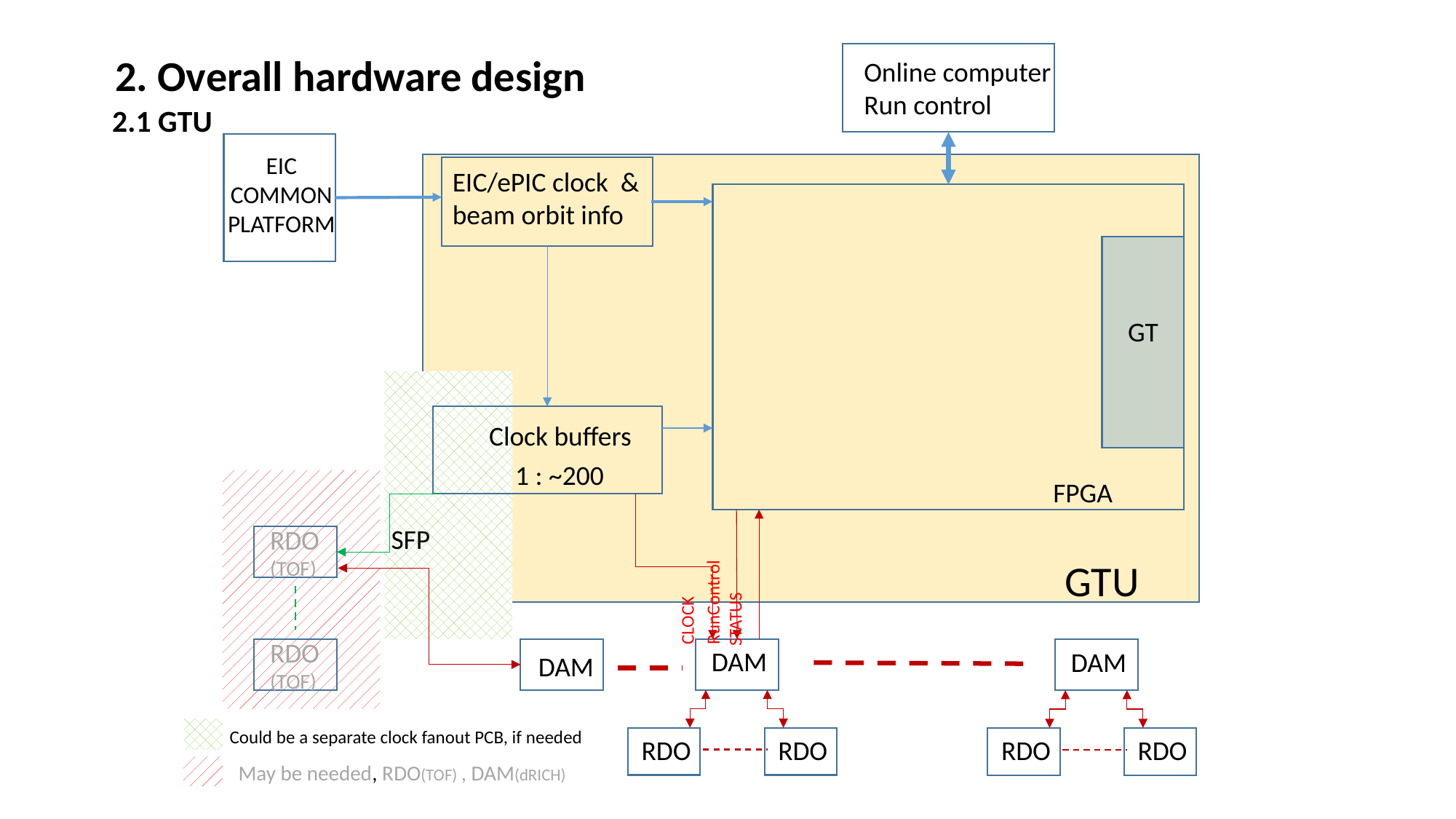

2. Overall hardware design

Online computer
Run control
2.1 GTU

EIC
COMMON PLATFORM

EIC/ePIC clock  & beam orbit info

GT

Clock buffers
1 : ~200

FPGA
SFP
RDO (TOF)

GTU
RunControl
STATUS
CLOCK
RDO (TOF)

DAM

DAM
DAM

Could be a separate clock fanout PCB, if needed

RDO
RDO

RDO
RDO
May be needed, RDO(TOF) , DAM(dRICH)